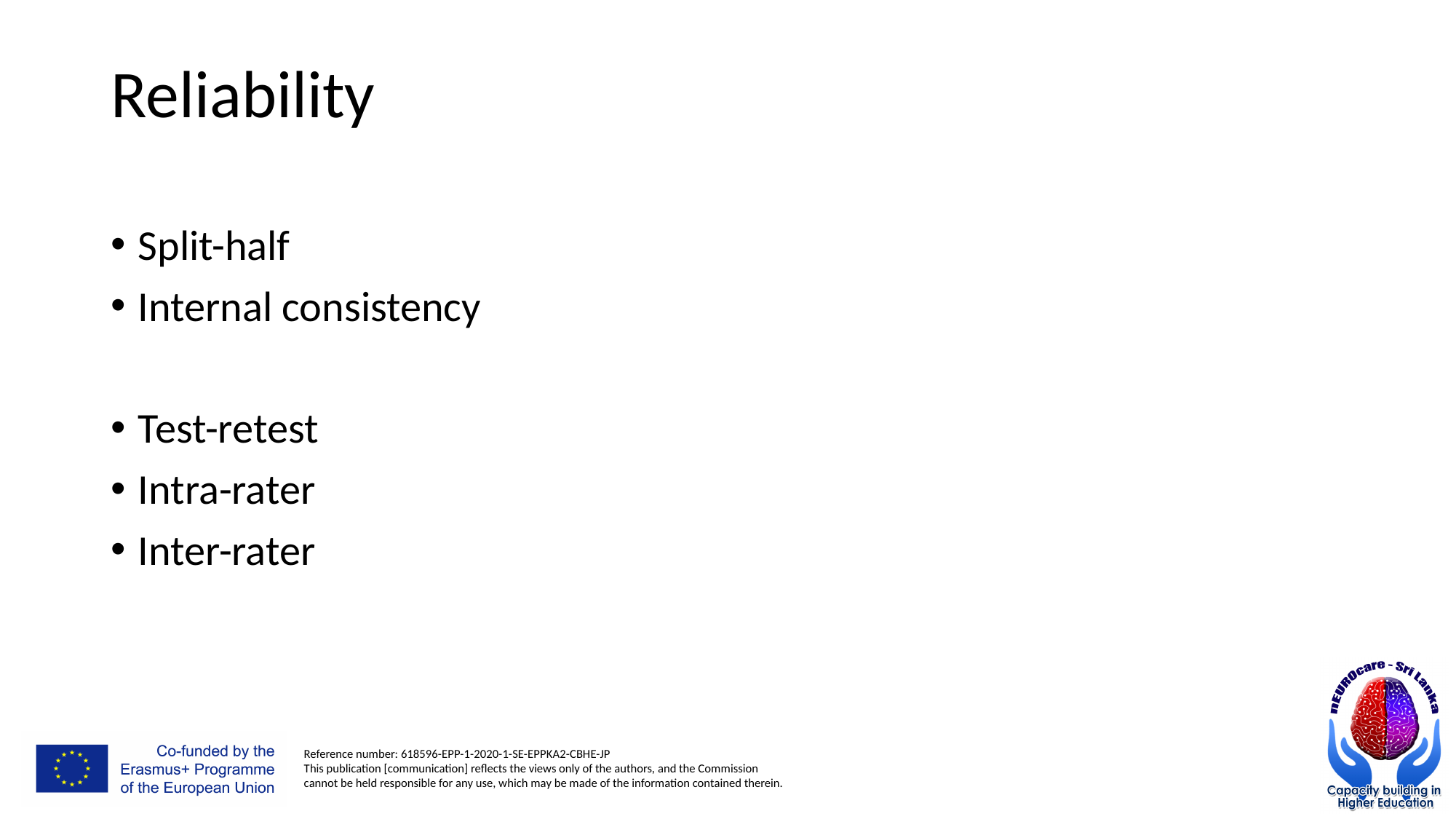

# Reliability
Split-half
Internal consistency

Test-retest
Intra-rater
Inter-rater